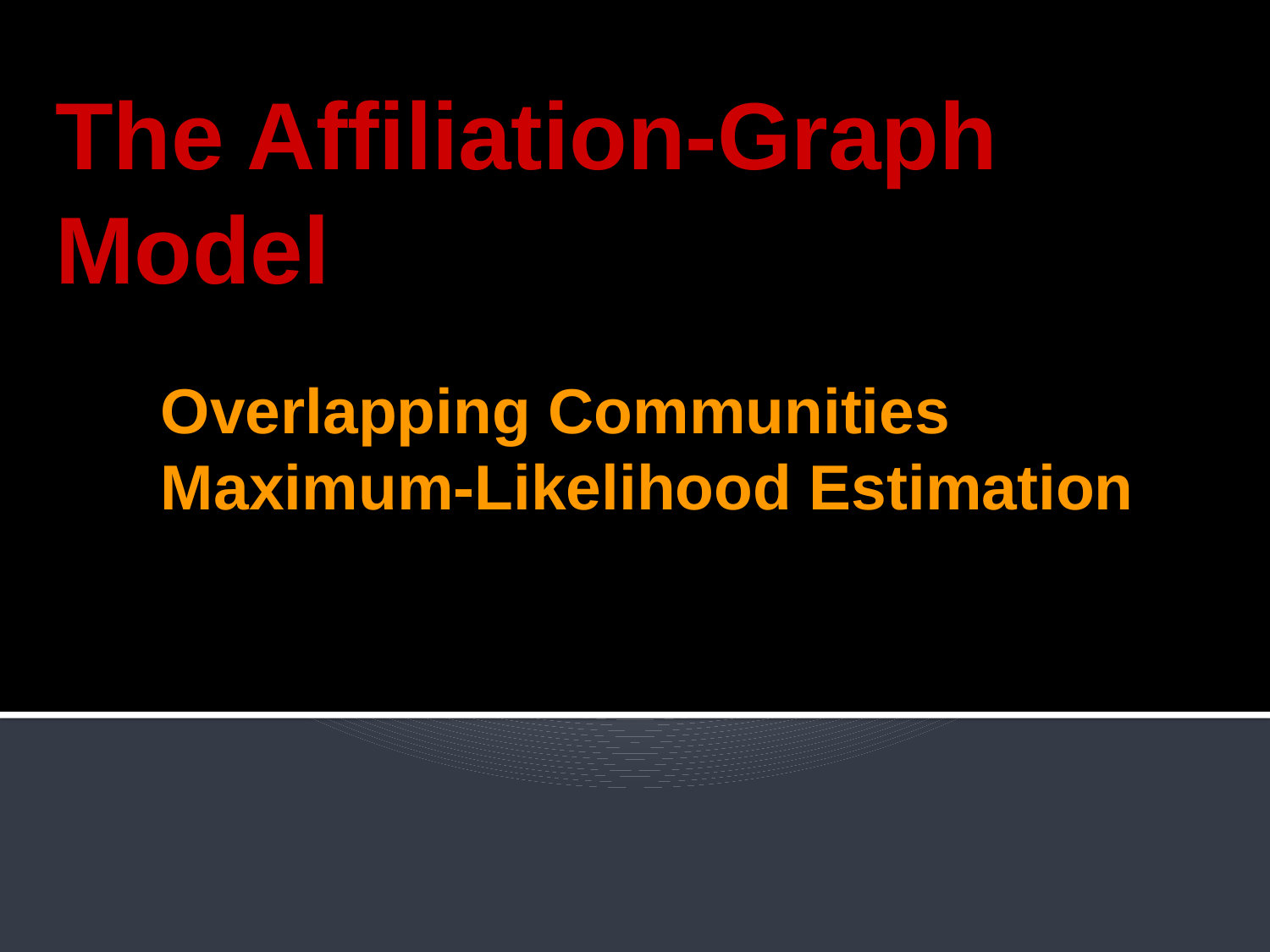

The Affiliation-Graph Model
# Overlapping Communities Maximum-Likelihood Estimation